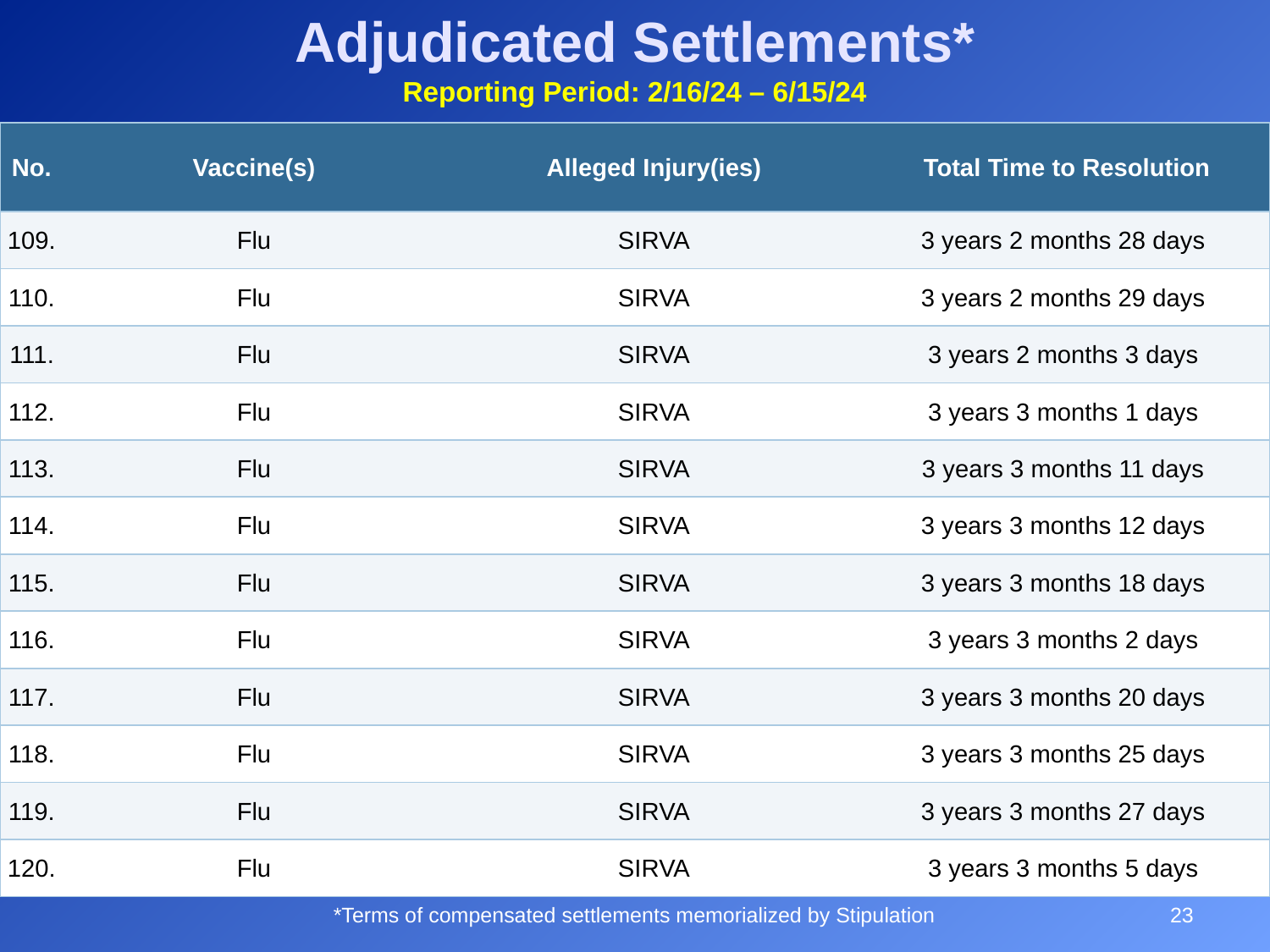

# Adjudicated Settlements* Reporting Period: 2/16/24 – 6/15/24
| No. | Vaccine(s) | Alleged Injury(ies) | Total Time to Resolution |
| --- | --- | --- | --- |
| 109. | Flu | SIRVA | 3 years 2 months 28 days |
| 110. | Flu | SIRVA | 3 years 2 months 29 days |
| 111. | Flu | SIRVA | 3 years 2 months 3 days |
| 112. | Flu | SIRVA | 3 years 3 months 1 days |
| 113. | Flu | SIRVA | 3 years 3 months 11 days |
| 114. | Flu | SIRVA | 3 years 3 months 12 days |
| 115. | Flu | SIRVA | 3 years 3 months 18 days |
| 116. | Flu | SIRVA | 3 years 3 months 2 days |
| 117. | Flu | SIRVA | 3 years 3 months 20 days |
| 118. | Flu | SIRVA | 3 years 3 months 25 days |
| 119. | Flu | SIRVA | 3 years 3 months 27 days |
| 120. | Flu | SIRVA | 3 years 3 months 5 days |
23
*Terms of compensated settlements memorialized by Stipulation